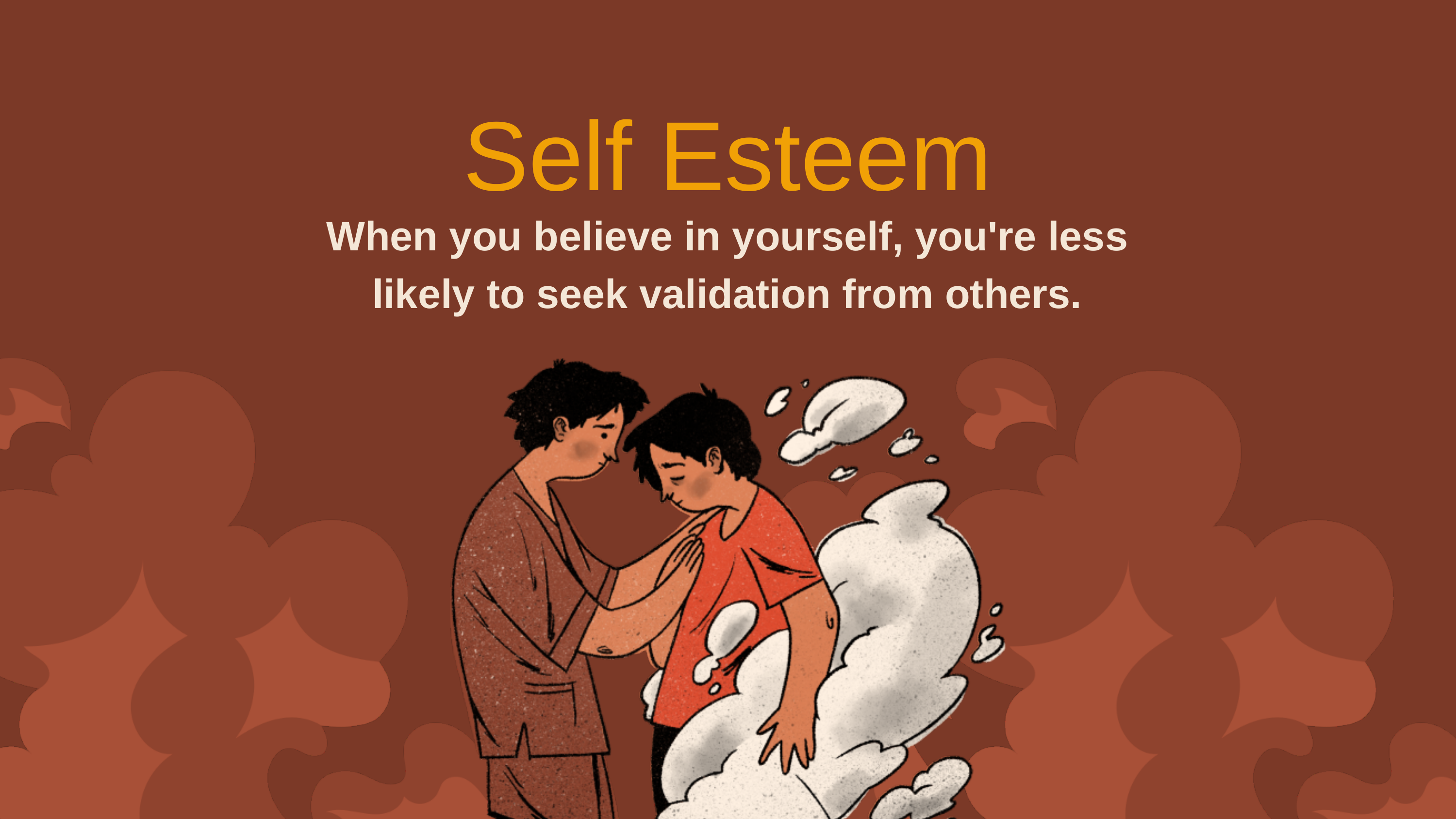

Self Esteem
When you believe in yourself, you're less likely to seek validation from others.